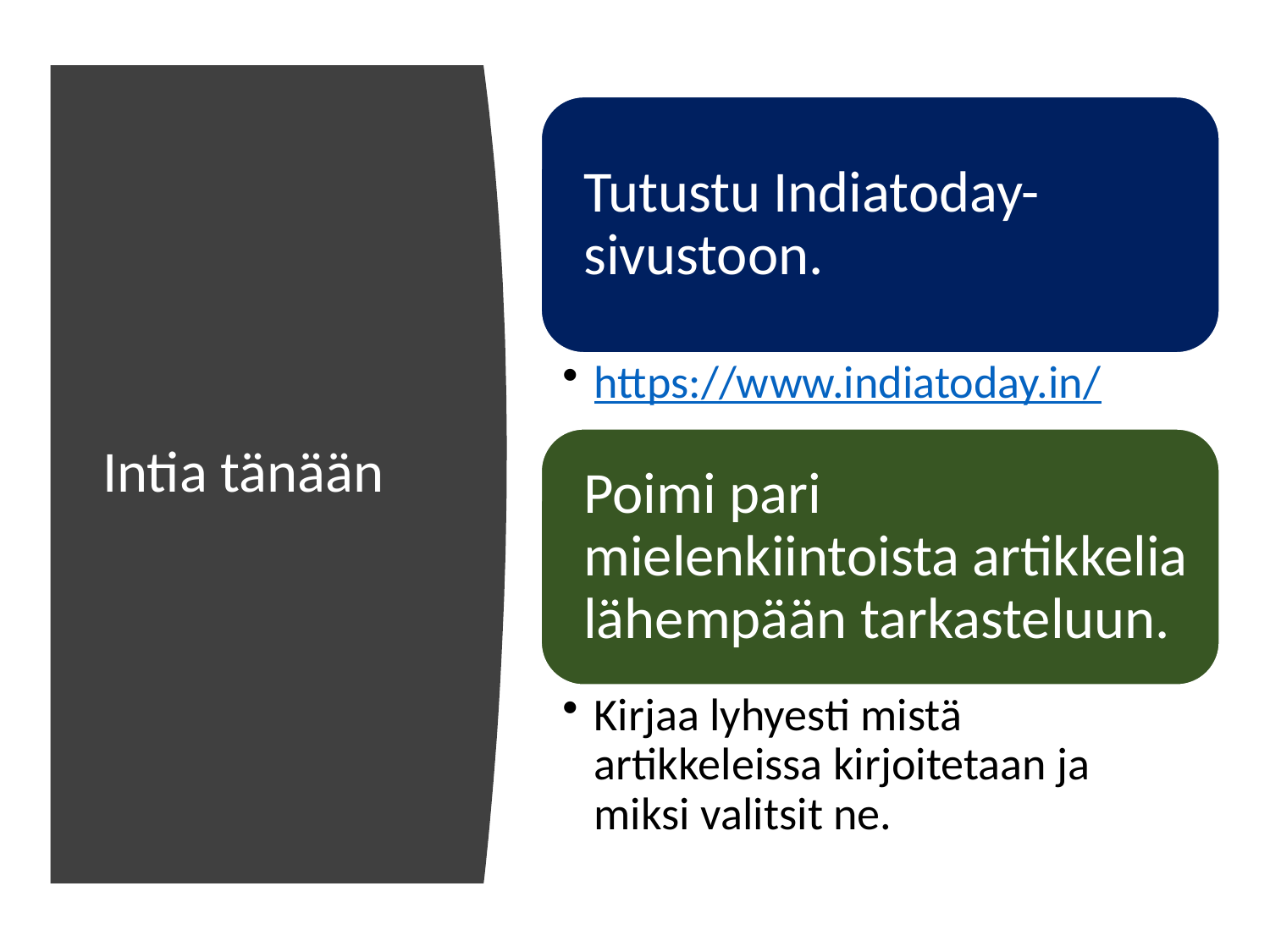

Tutustu Indiatoday-sivustoon.
https://www.indiatoday.in/
Poimi pari mielenkiintoista artikkelia lähempään tarkasteluun.
Kirjaa lyhyesti mistä artikkeleissa kirjoitetaan ja miksi valitsit ne.

# Intia tänään